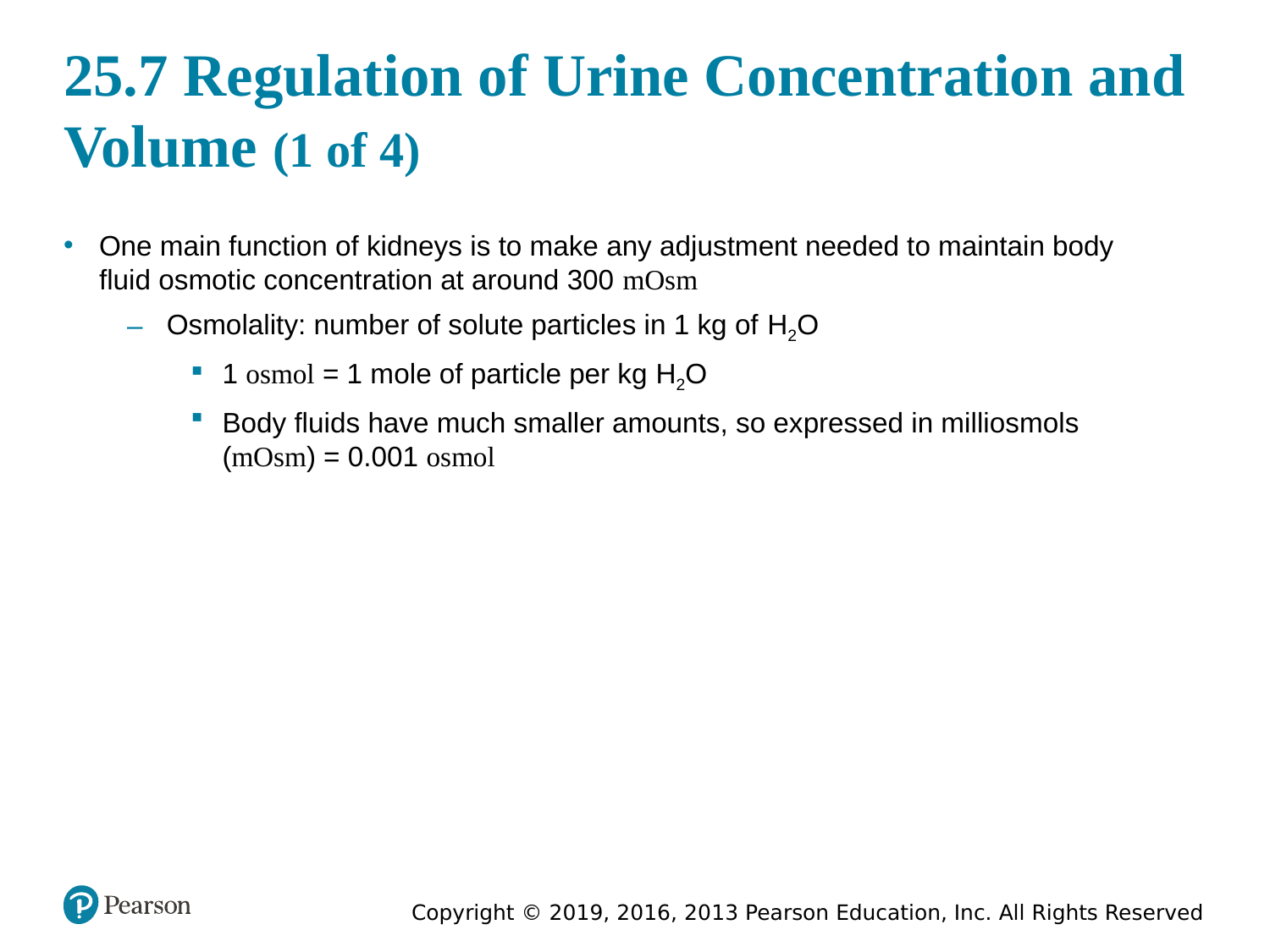

# 25.7 Regulation of Urine Concentration and Volume (1 of 4)
One main function of kidneys is to make any adjustment needed to maintain body fluid osmotic concentration at around 300 mOsm
Osmolality: number of solute particles in 1 kg of H2O
1 osmol = 1 mole of particle per kg H2O
Body fluids have much smaller amounts, so expressed in milliosmols (mOsm) = 0.001 osmol